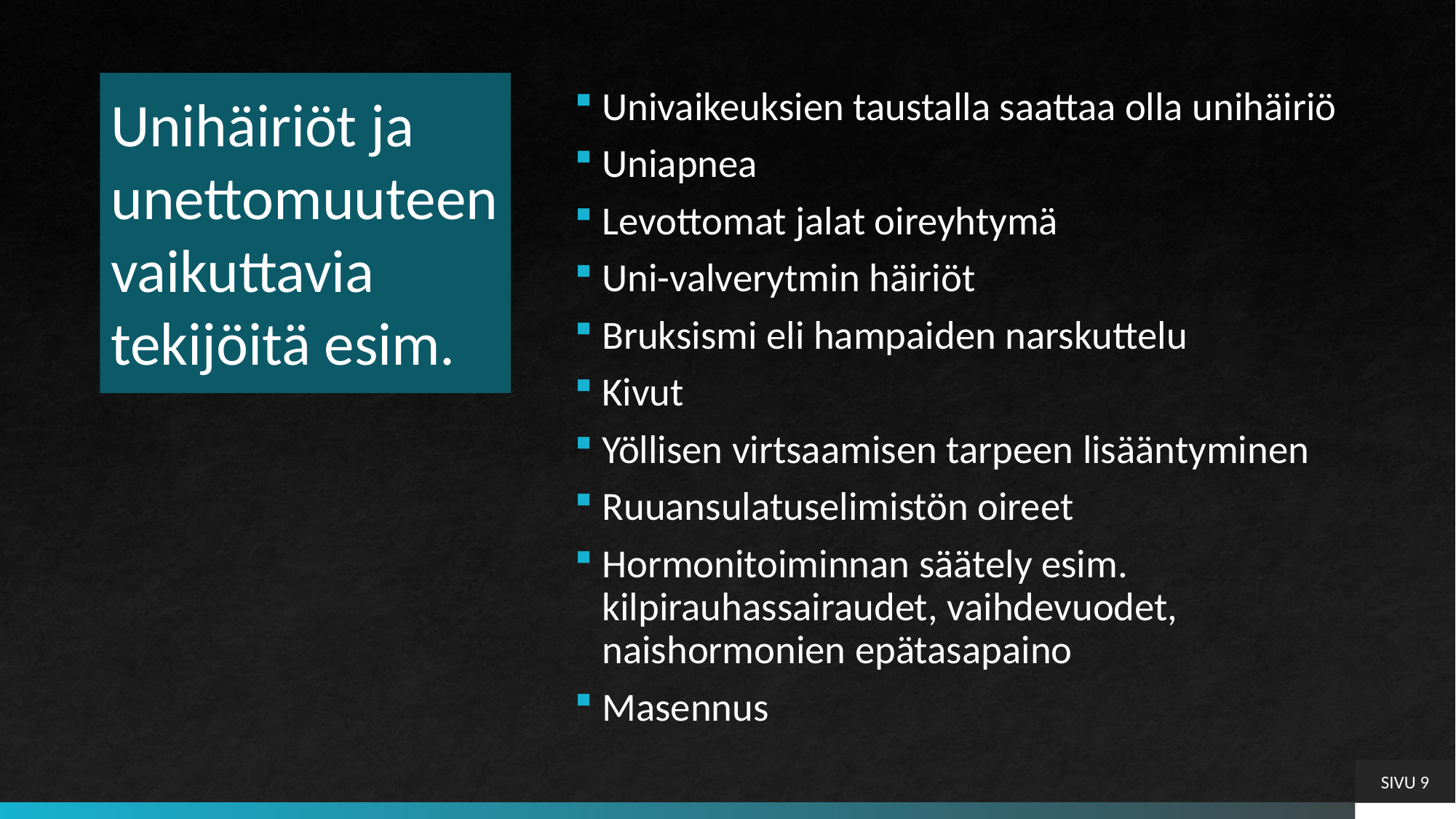

# Unihäiriöt ja unettomuuteen vaikuttavia tekijöitä esim.
Univaikeuksien taustalla saattaa olla unihäiriö
Uniapnea
Levottomat jalat oireyhtymä
Uni-valverytmin häiriöt
Bruksismi eli hampaiden narskuttelu
Kivut
Yöllisen virtsaamisen tarpeen lisääntyminen
Ruuansulatuselimistön oireet
Hormonitoiminnan säätely esim. kilpirauhassairaudet, vaihdevuodet, naishormonien epätasapaino
Masennus

SIVU 9